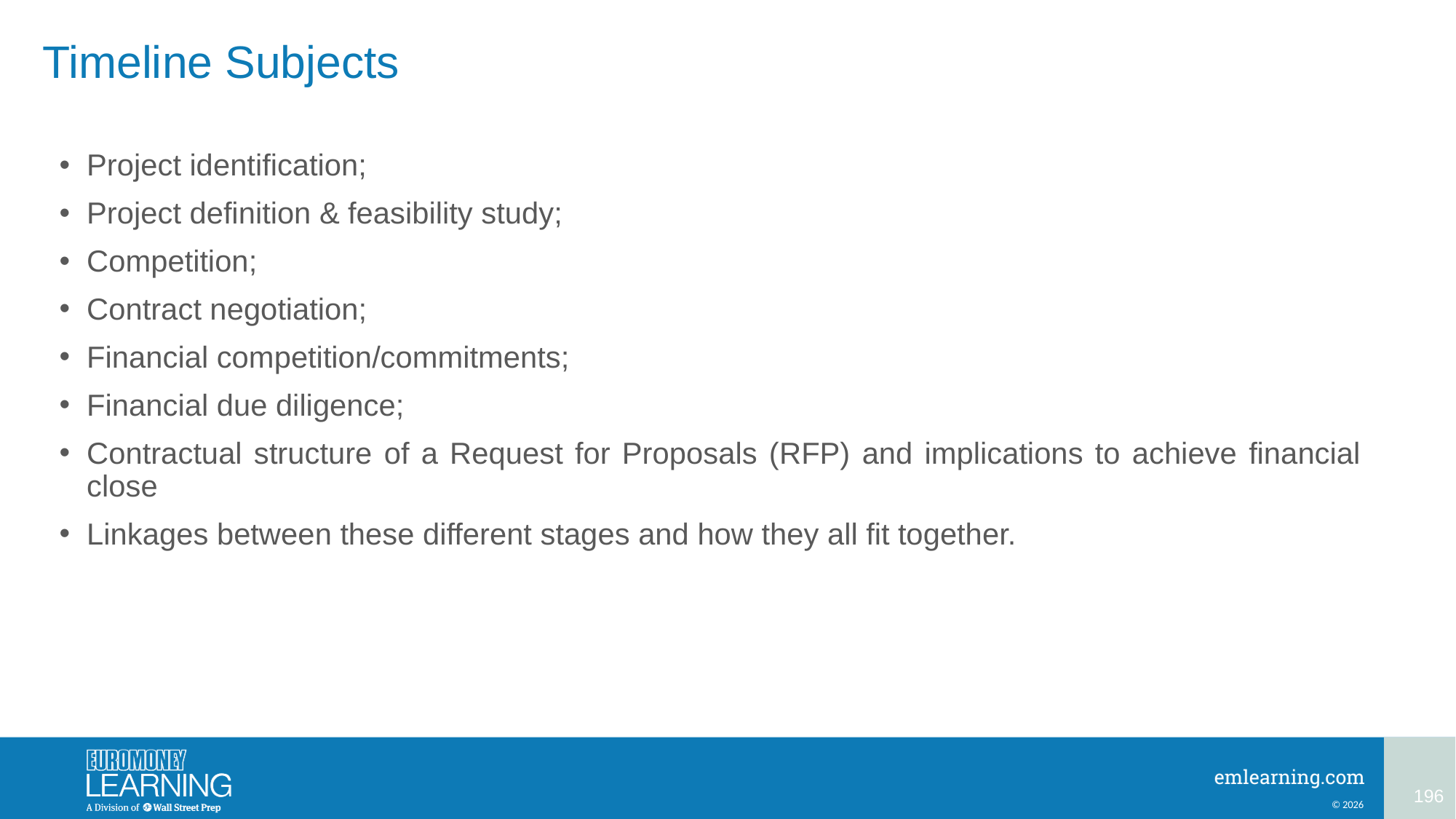

# Timeline Subjects
Project identification;
Project definition & feasibility study;
Competition;
Contract negotiation;
Financial competition/commitments;
Financial due diligence;
Contractual structure of a Request for Proposals (RFP) and implications to achieve financial close
Linkages between these different stages and how they all fit together.
196